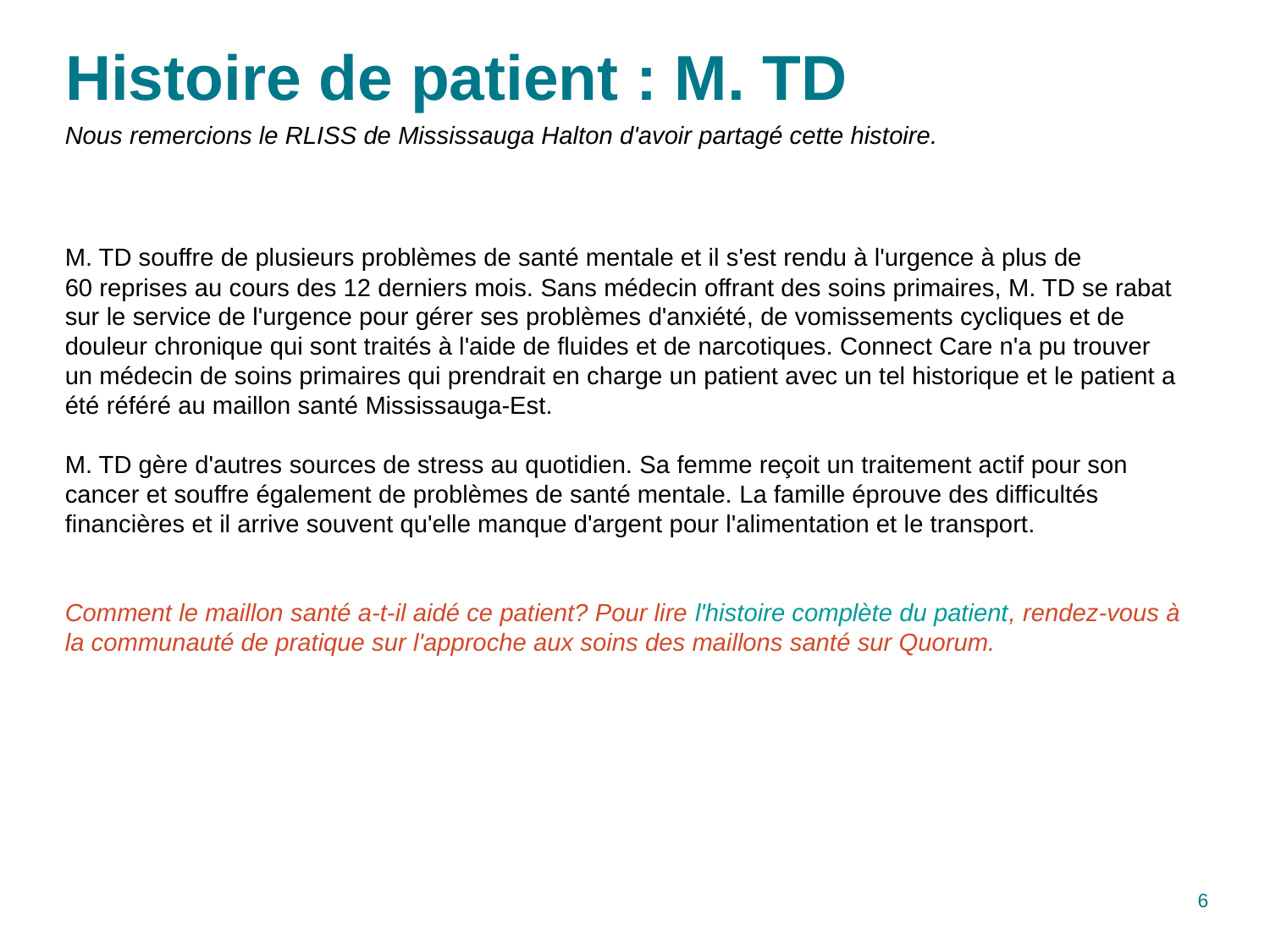

# Histoire de patient : M. TD
Nous remercions le RLISS de Mississauga Halton d'avoir partagé cette histoire.

M. TD souffre de plusieurs problèmes de santé mentale et il s'est rendu à l'urgence à plus de 60 reprises au cours des 12 derniers mois. Sans médecin offrant des soins primaires, M. TD se rabat sur le service de l'urgence pour gérer ses problèmes d'anxiété, de vomissements cycliques et de douleur chronique qui sont traités à l'aide de fluides et de narcotiques. Connect Care n'a pu trouver un médecin de soins primaires qui prendrait en charge un patient avec un tel historique et le patient a été référé au maillon santé Mississauga-Est.

M. TD gère d'autres sources de stress au quotidien. Sa femme reçoit un traitement actif pour son cancer et souffre également de problèmes de santé mentale. La famille éprouve des difficultés financières et il arrive souvent qu'elle manque d'argent pour l'alimentation et le transport.

Comment le maillon santé a-t-il aidé ce patient? Pour lire l'histoire complète du patient, rendez-vous à la communauté de pratique sur l'approche aux soins des maillons santé sur Quorum.